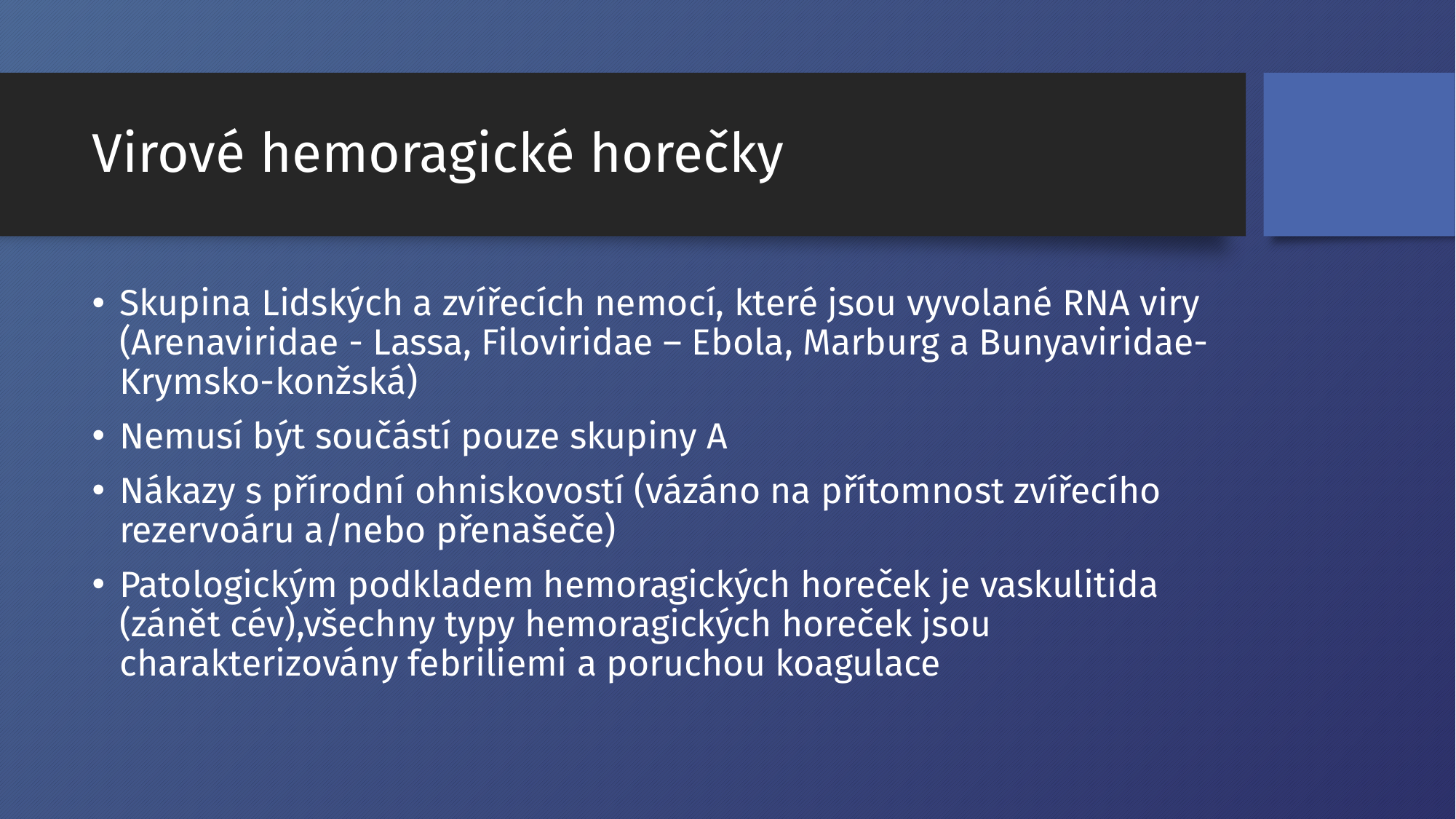

# Virové hemoragické horečky
Skupina Lidských a zvířecích nemocí, které jsou vyvolané RNA viry (Arenaviridae - Lassa, Filoviridae – Ebola, Marburg a Bunyaviridae- Krymsko-konžská)
Nemusí být součástí pouze skupiny A
Nákazy s přírodní ohniskovostí (vázáno na přítomnost zvířecího rezervoáru a/nebo přenašeče)
Patologickým podkladem hemoragických horeček je vaskulitida (zánět cév),všechny typy hemoragických horeček jsou charakterizovány febriliemi a poruchou koagulace